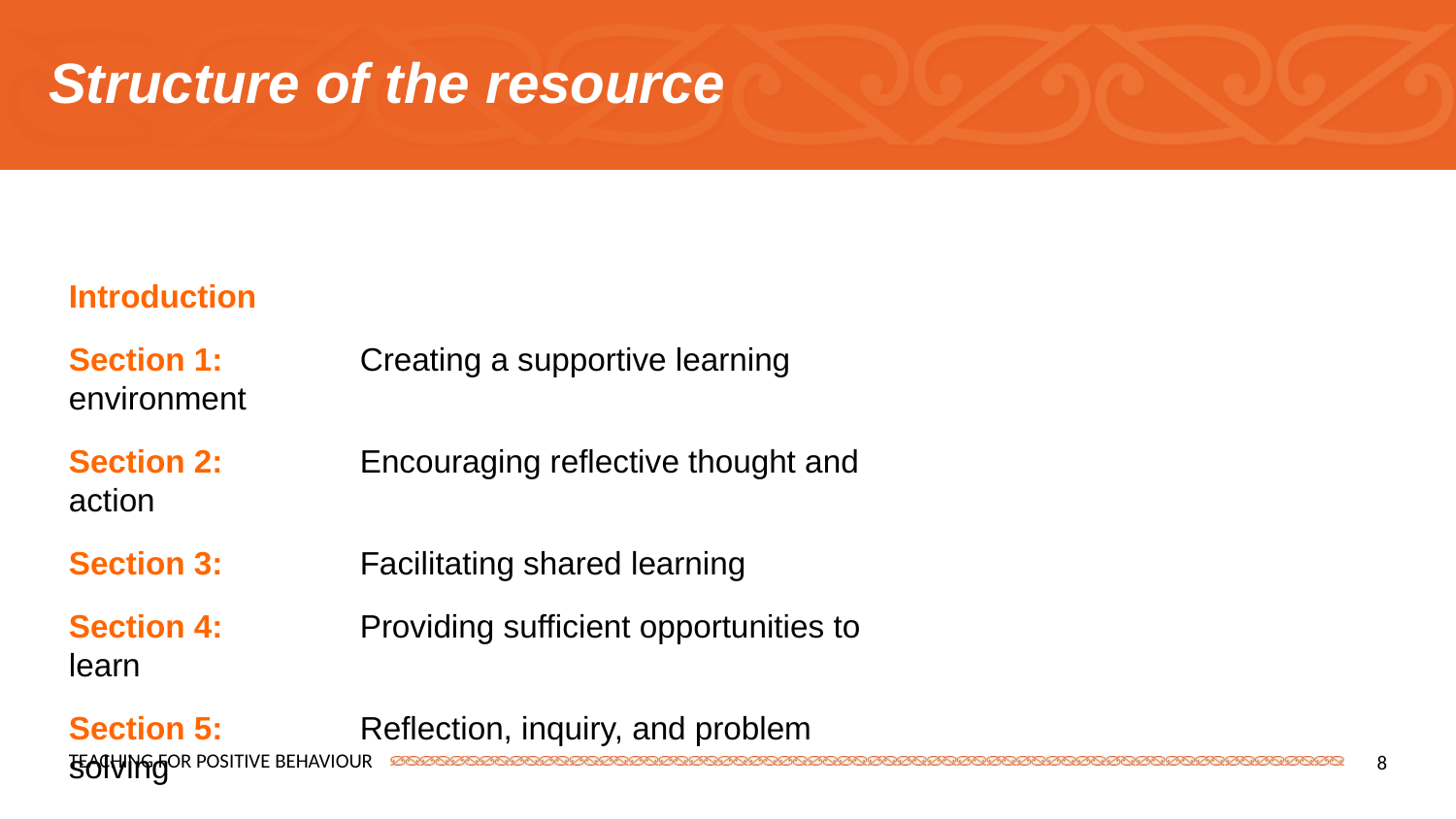

Structure of the resource
Introduction
Section 1:	Creating a supportive learning environment
Section 2:	Encouraging reflective thought and action
Section 3:	Facilitating shared learning
Section 4:	Providing sufficient opportunities to learn
Section 5:	Reflection, inquiry, and problem solving
8